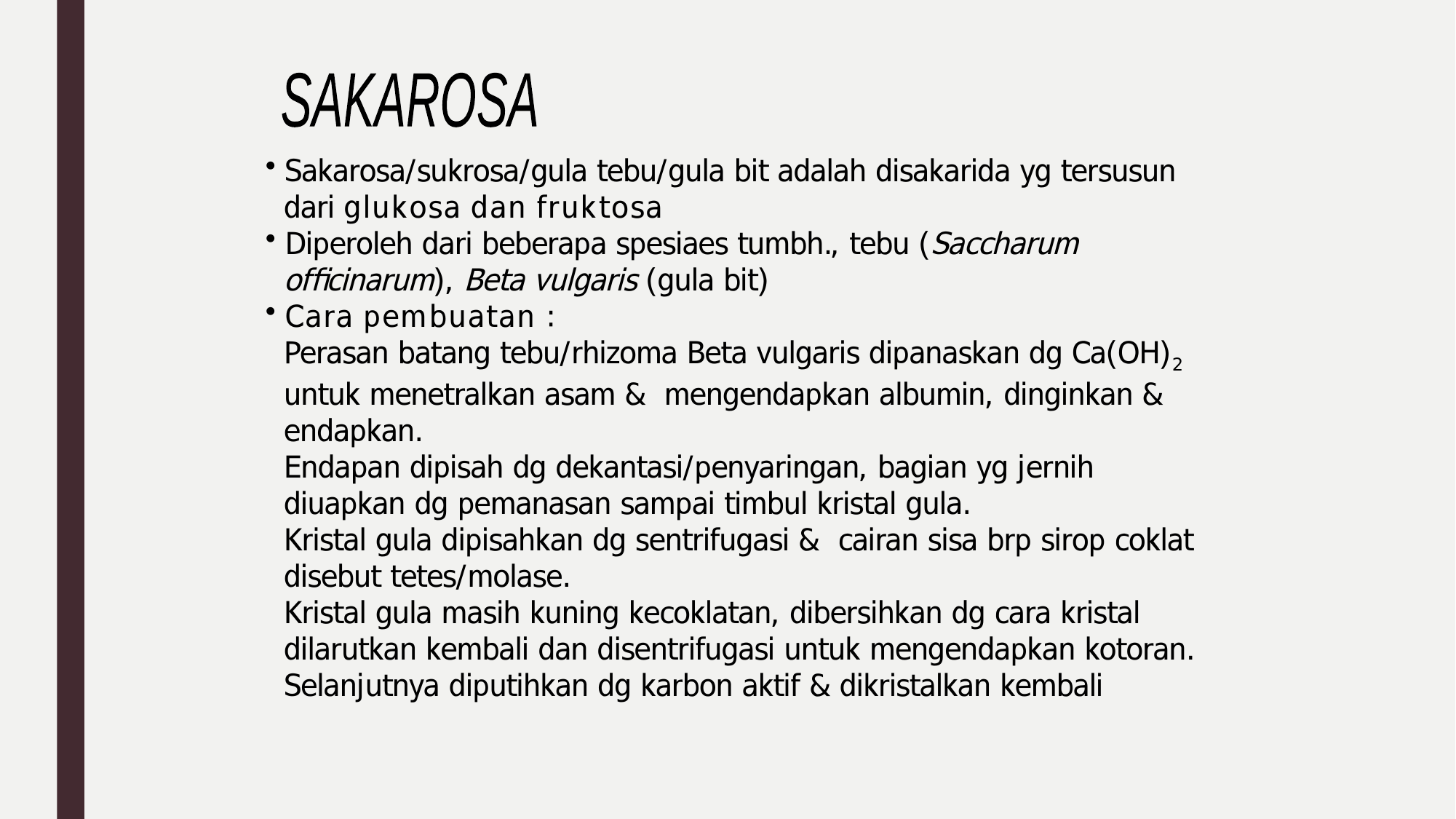

SAKAROSA
 Sakarosa/sukrosa/gula tebu/gula bit adalah disakarida yg tersusun
  dari glukosa dan fruktosa
 Diperoleh dari beberapa spesiaes tumbh., tebu (Saccharum
  officinarum), Beta vulgaris (gula bit)
 Cara pembuatan :
  Perasan batang tebu/rhizoma Beta vulgaris dipanaskan dg Ca(OH)2
  untuk menetralkan asam &  mengendapkan albumin, dinginkan &
  endapkan.
  Endapan dipisah dg dekantasi/penyaringan, bagian yg jernih
  diuapkan dg pemanasan sampai timbul kristal gula.
  Kristal gula dipisahkan dg sentrifugasi &  cairan sisa brp sirop coklat
  disebut tetes/molase.
  Kristal gula masih kuning kecoklatan, dibersihkan dg cara kristal
  dilarutkan kembali dan disentrifugasi untuk mengendapkan kotoran.
  Selanjutnya diputihkan dg karbon aktif & dikristalkan kembali